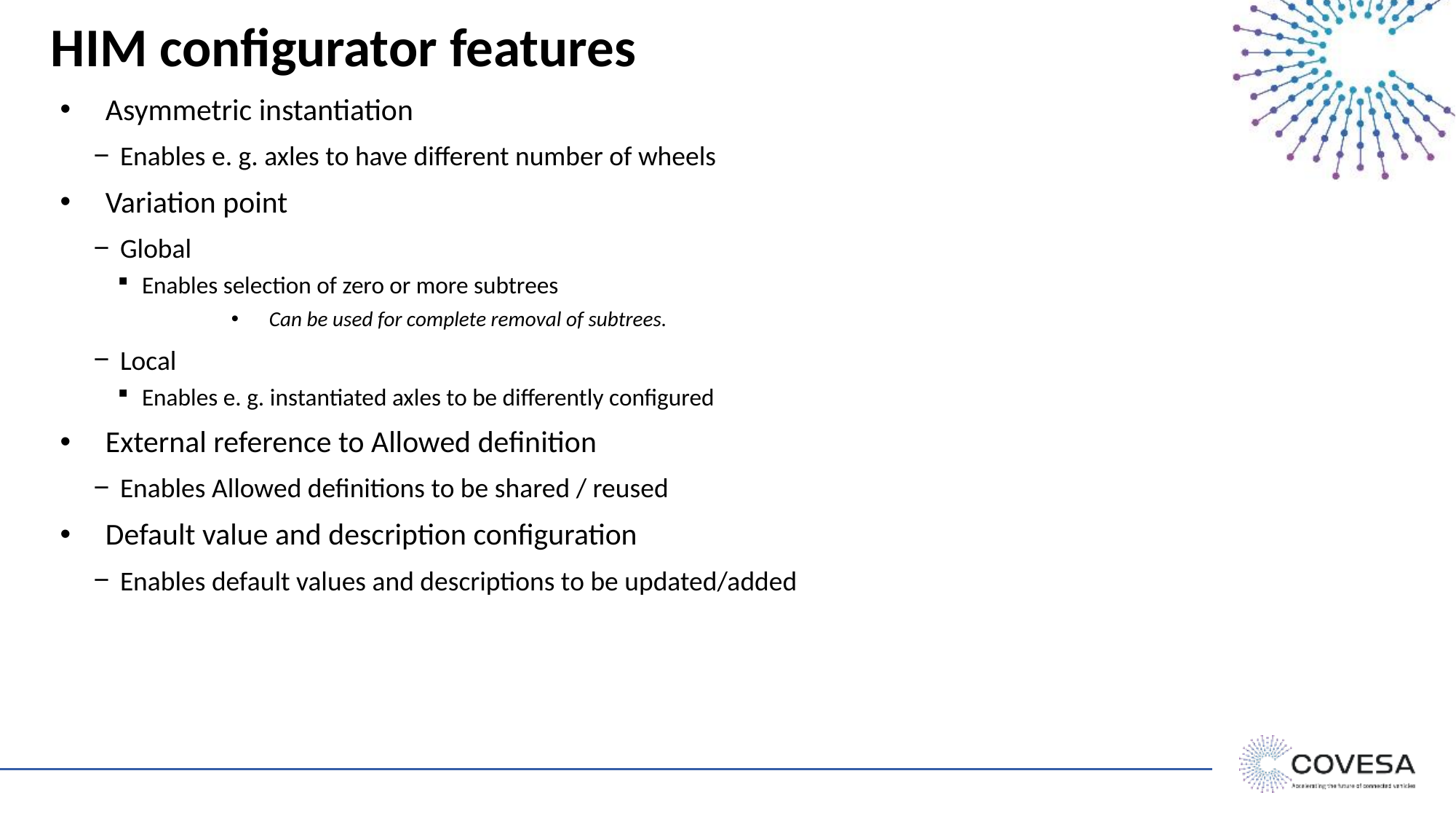

# HIM configurator features
Asymmetric instantiation
Enables e. g. axles to have different number of wheels
Variation point
Global
Enables selection of zero or more subtrees
Can be used for complete removal of subtrees.
Local
Enables e. g. instantiated axles to be differently configured
External reference to Allowed definition
Enables Allowed definitions to be shared / reused
Default value and description configuration
Enables default values and descriptions to be updated/added